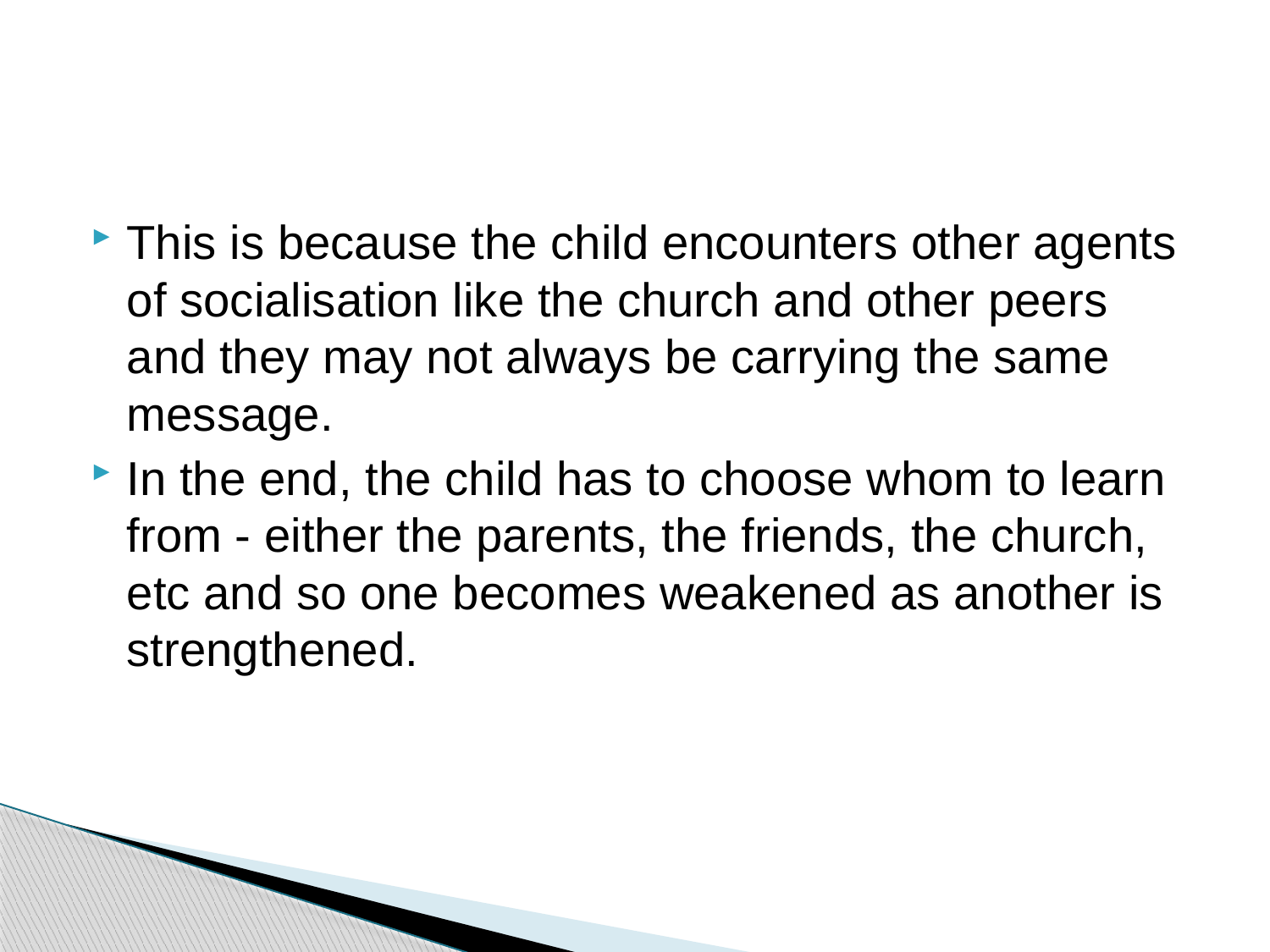

#
This is because the child encounters other agents of socialisation like the church and other peers and they may not always be carrying the same message.
In the end, the child has to choose whom to learn from - either the parents, the friends, the church, etc and so one becomes weakened as another is strengthened.